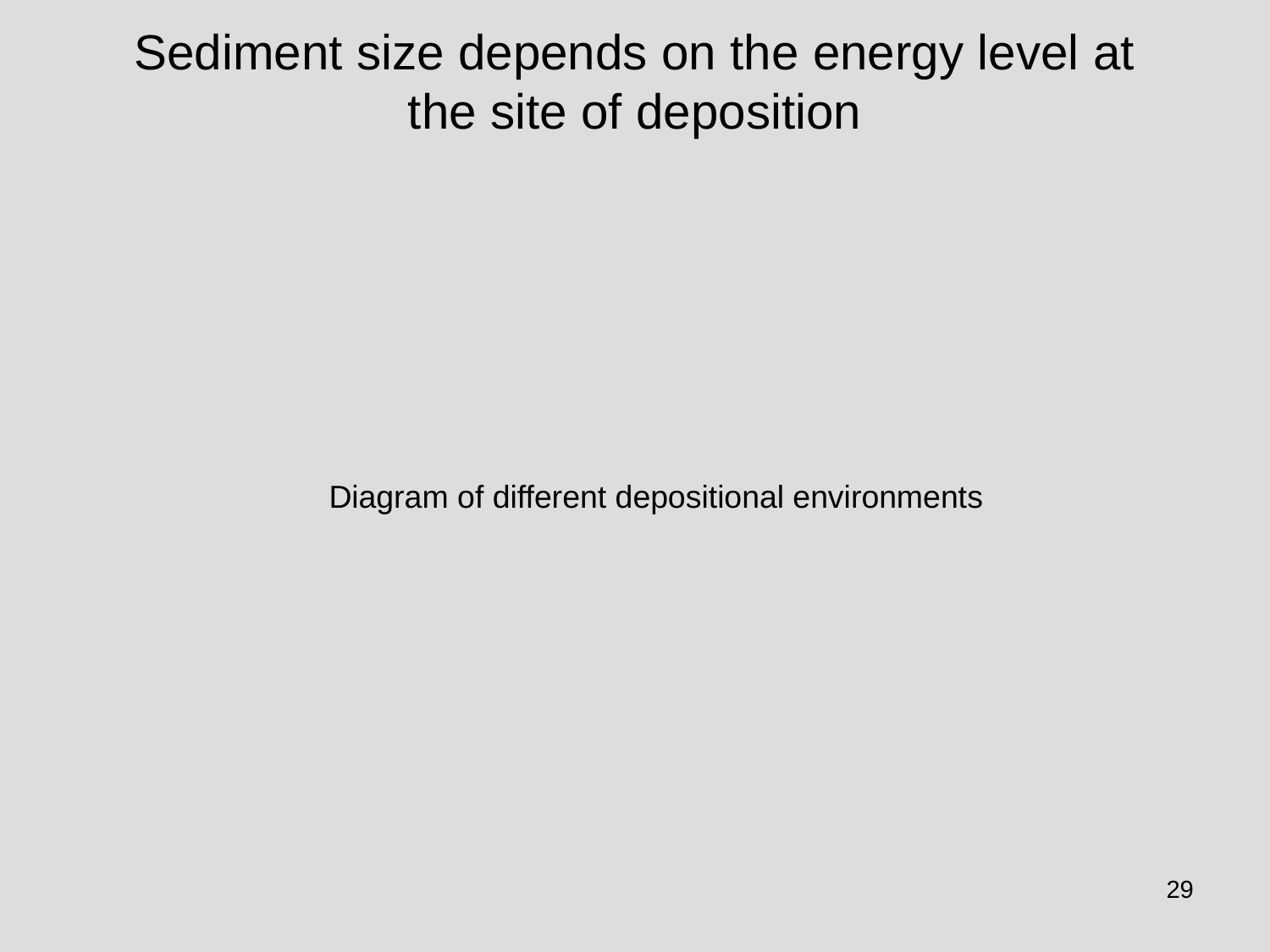

# Sediment size depends on the energy level at the site of deposition
Diagram of different depositional environments
29